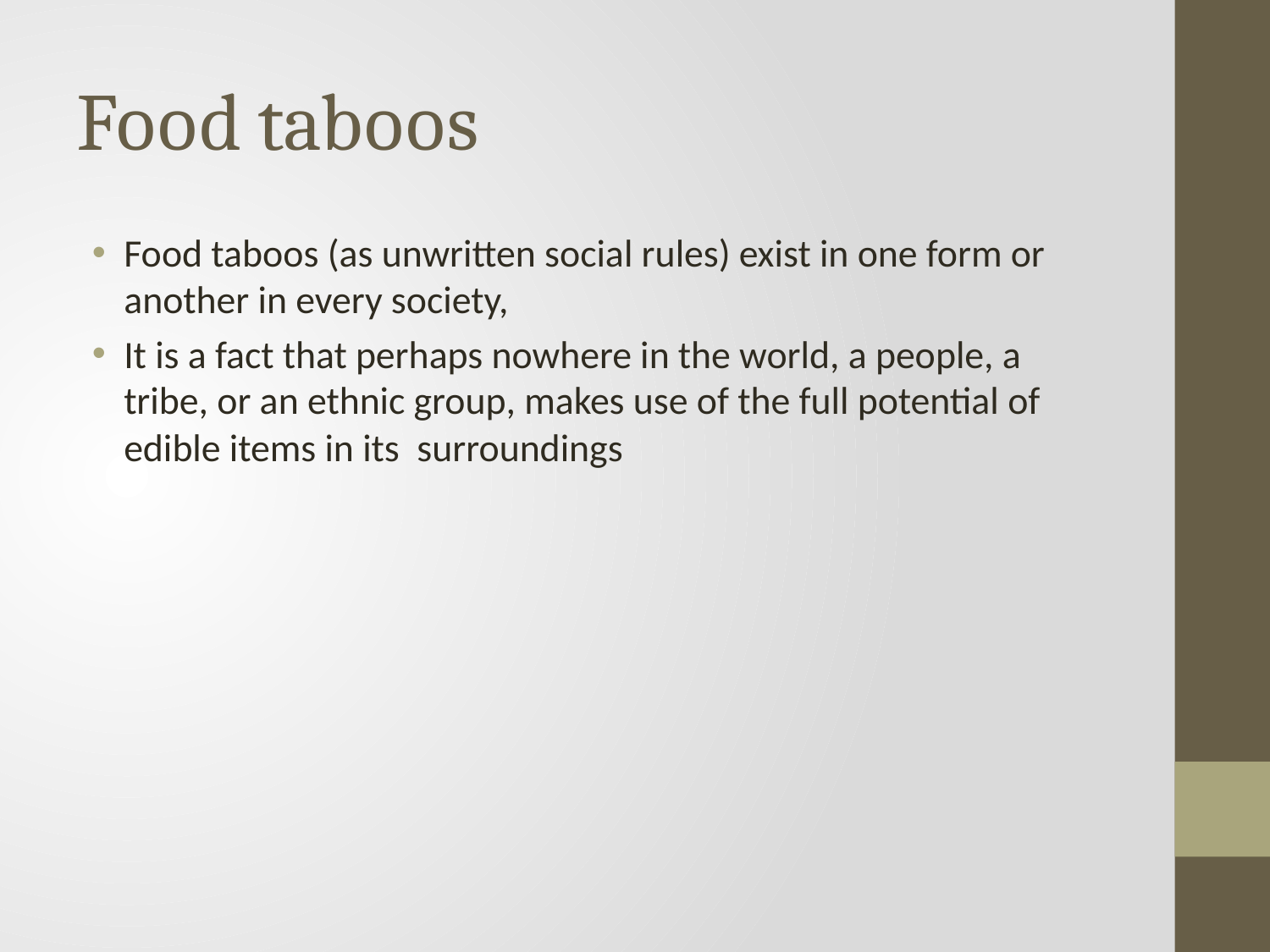

# Food taboos
Food taboos (as unwritten social rules) exist in one form or another in every society,
It is a fact that perhaps nowhere in the world, a people, a tribe, or an ethnic group, makes use of the full potential of edible items in its  surroundings